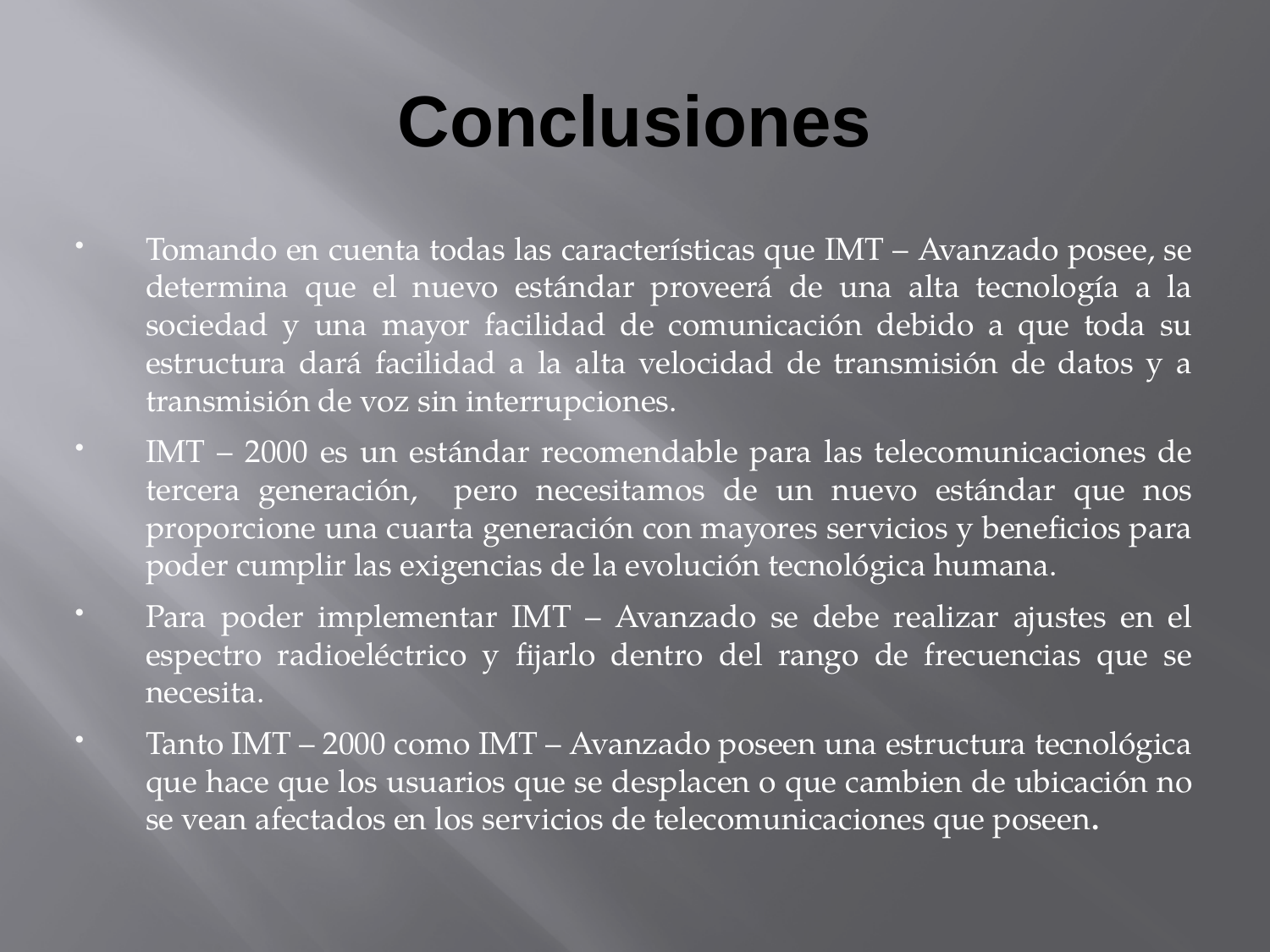

# Conclusiones
Tomando en cuenta todas las características que IMT – Avanzado posee, se determina que el nuevo estándar proveerá de una alta tecnología a la sociedad y una mayor facilidad de comunicación debido a que toda su estructura dará facilidad a la alta velocidad de transmisión de datos y a transmisión de voz sin interrupciones.
IMT – 2000 es un estándar recomendable para las telecomunicaciones de tercera generación,  pero necesitamos de un nuevo estándar que nos proporcione una cuarta generación con mayores servicios y beneficios para poder cumplir las exigencias de la evolución tecnológica humana.
Para poder implementar IMT – Avanzado se debe realizar ajustes en el espectro radioeléctrico y fijarlo dentro del rango de frecuencias que se necesita.
Tanto IMT – 2000 como IMT – Avanzado poseen una estructura tecnológica que hace que los usuarios que se desplacen o que cambien de ubicación no se vean afectados en los servicios de telecomunicaciones que poseen.